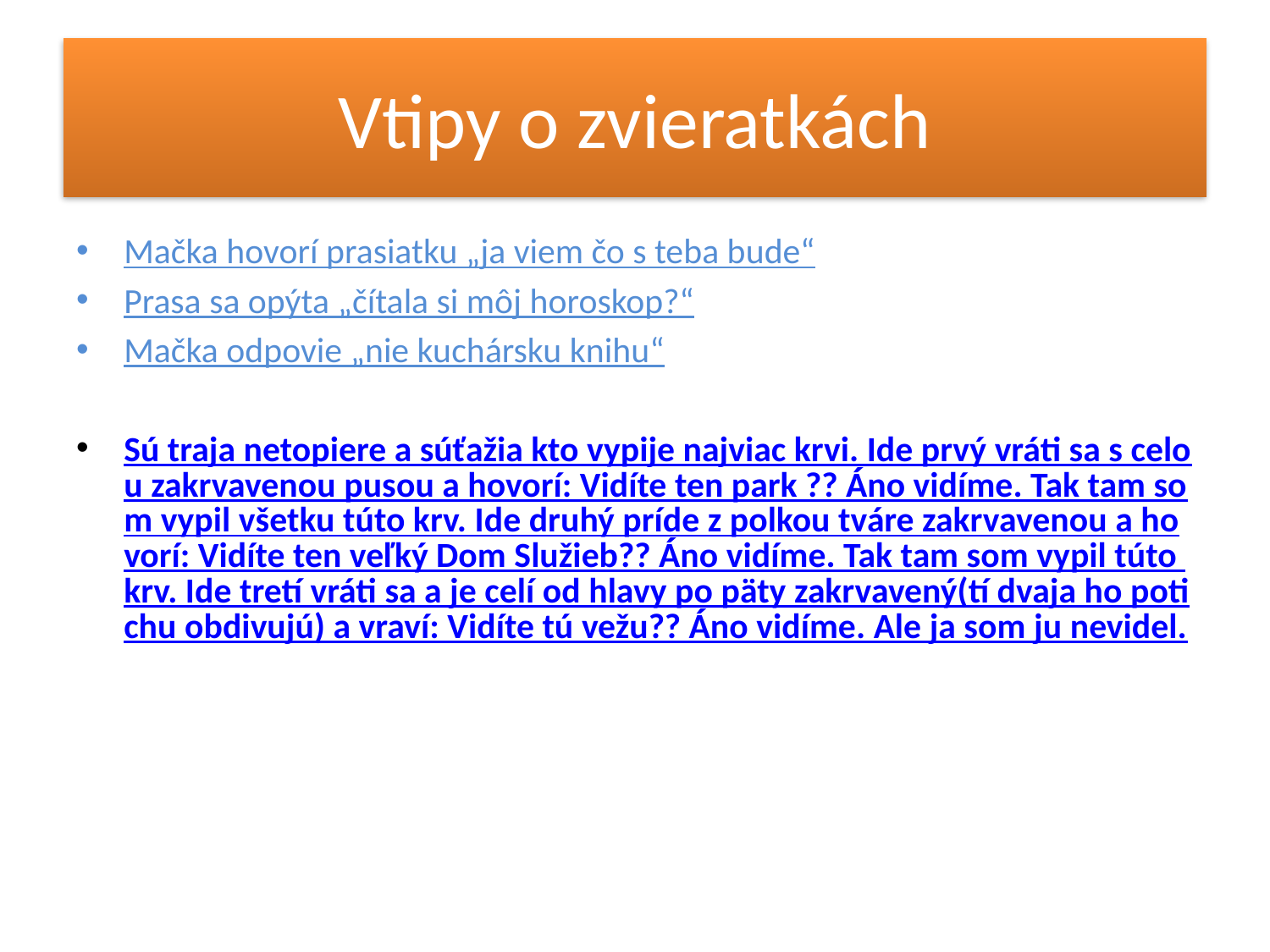

# Vtipy o zvieratkách
Mačka hovorí prasiatku „ja viem čo s teba bude“
Prasa sa opýta „čítala si môj horoskop?“
Mačka odpovie „nie kuchársku knihu“

Sú traja netopiere a súťažia kto vypije najviac krvi. Ide prvý vráti sa s celou zakrvavenou pusou a hovorí: Vidíte ten park ?? Áno vidíme. Tak tam som vypil všetku túto krv. Ide druhý príde z polkou tváre zakrvavenou a hovorí: Vidíte ten veľký Dom Služieb?? Áno vidíme. Tak tam som vypil túto krv. Ide tretí vráti sa a je celí od hlavy po päty zakrvavený(tí dvaja ho potichu obdivujú) a vraví: Vidíte tú vežu?? Áno vidíme. Ale ja som ju nevidel.